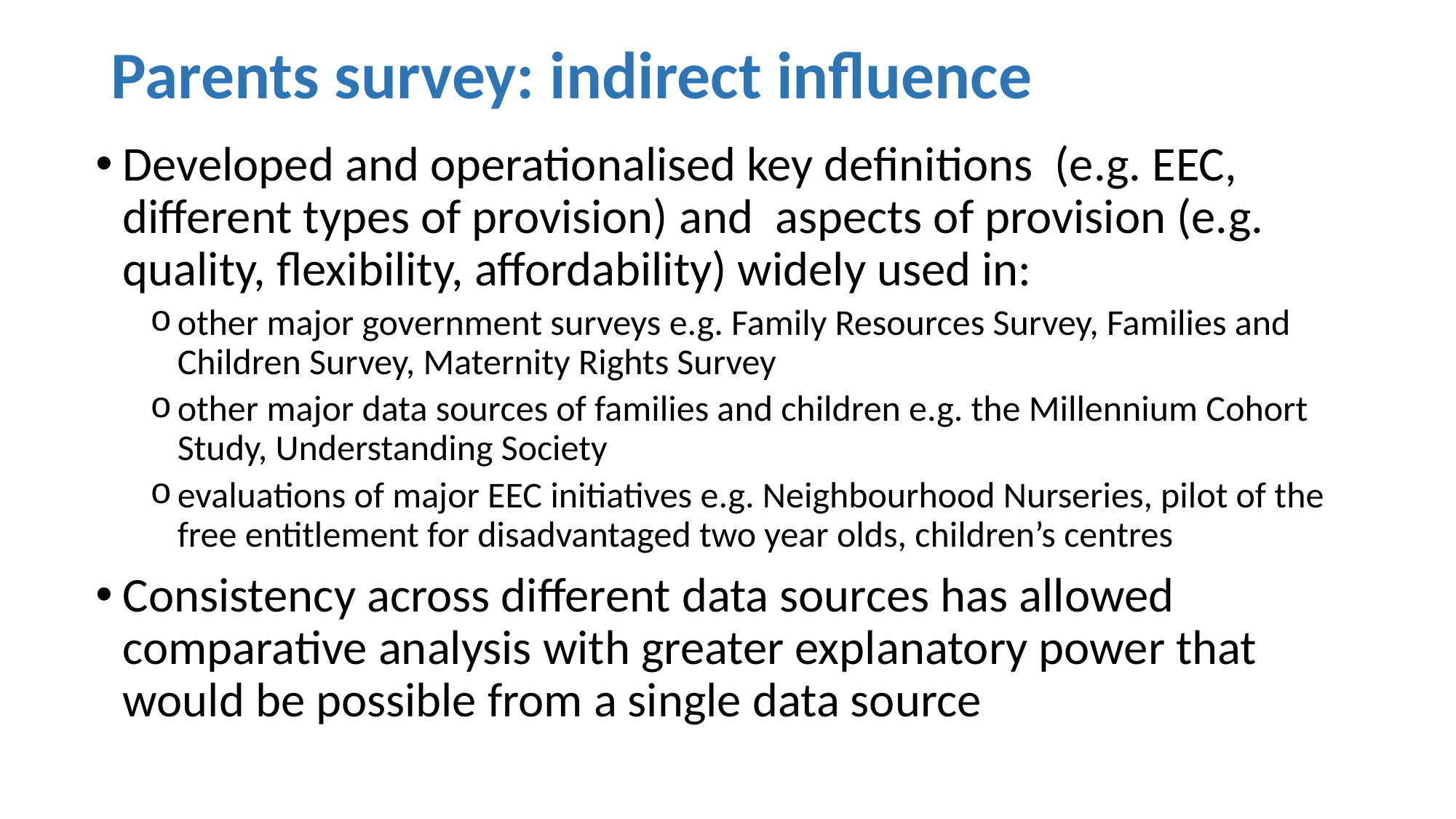

# Parents survey: indirect influence
Developed and operationalised key definitions  (e.g. EEC, different types of provision) and  aspects of provision (e.g. quality, flexibility, affordability) widely used in:
other major government surveys e.g. Family Resources Survey, Families and Children Survey, Maternity Rights Survey
other major data sources of families and children e.g. the Millennium Cohort Study, Understanding Society
evaluations of major EEC initiatives e.g. Neighbourhood Nurseries, pilot of the free entitlement for disadvantaged two year olds, children’s centres
Consistency across different data sources has allowed comparative analysis with greater explanatory power that would be possible from a single data source